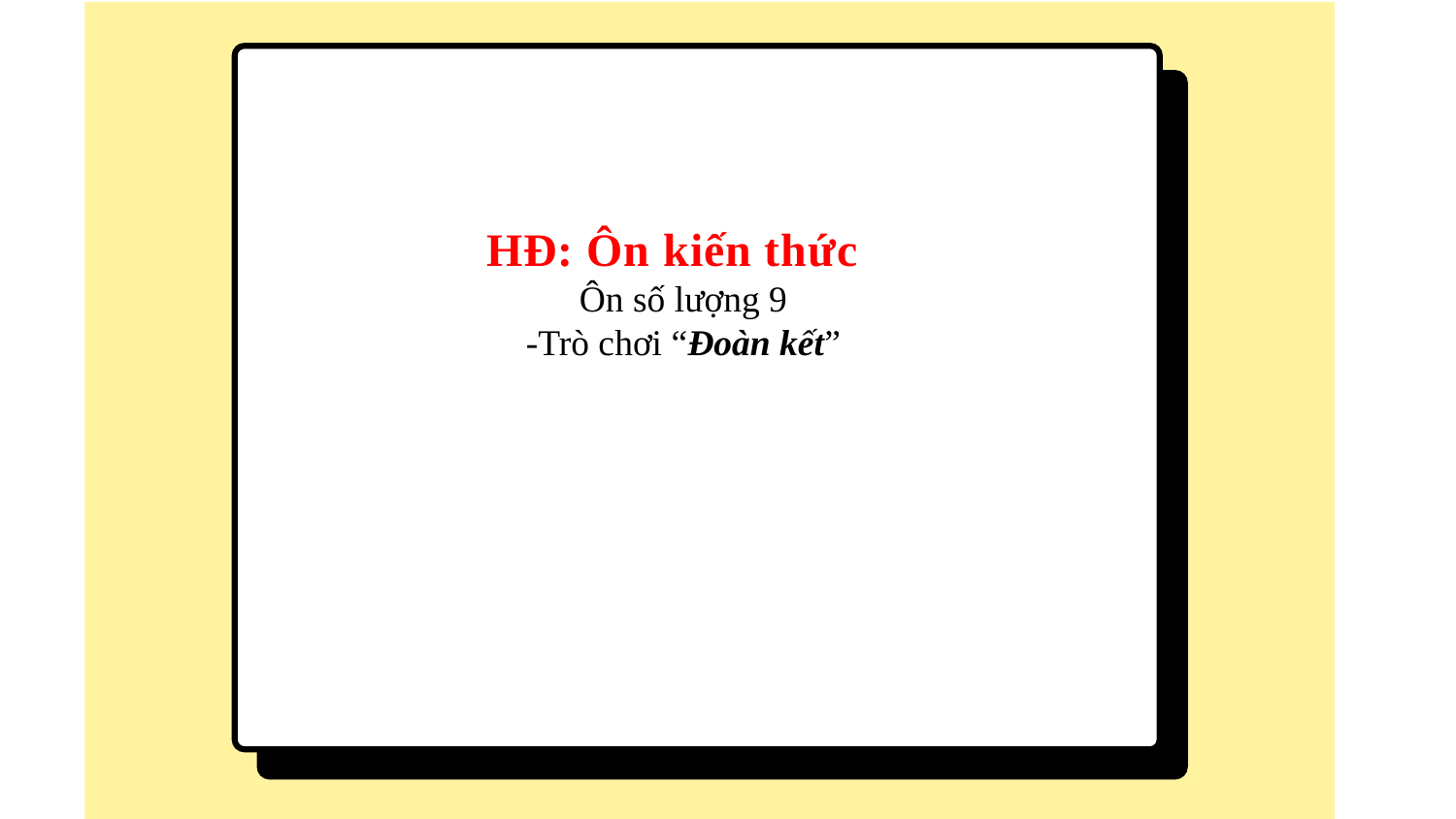

HĐ: Ôn kiến thức
 Ôn số lượng 9
 -Trò chơi “Đoàn kết”